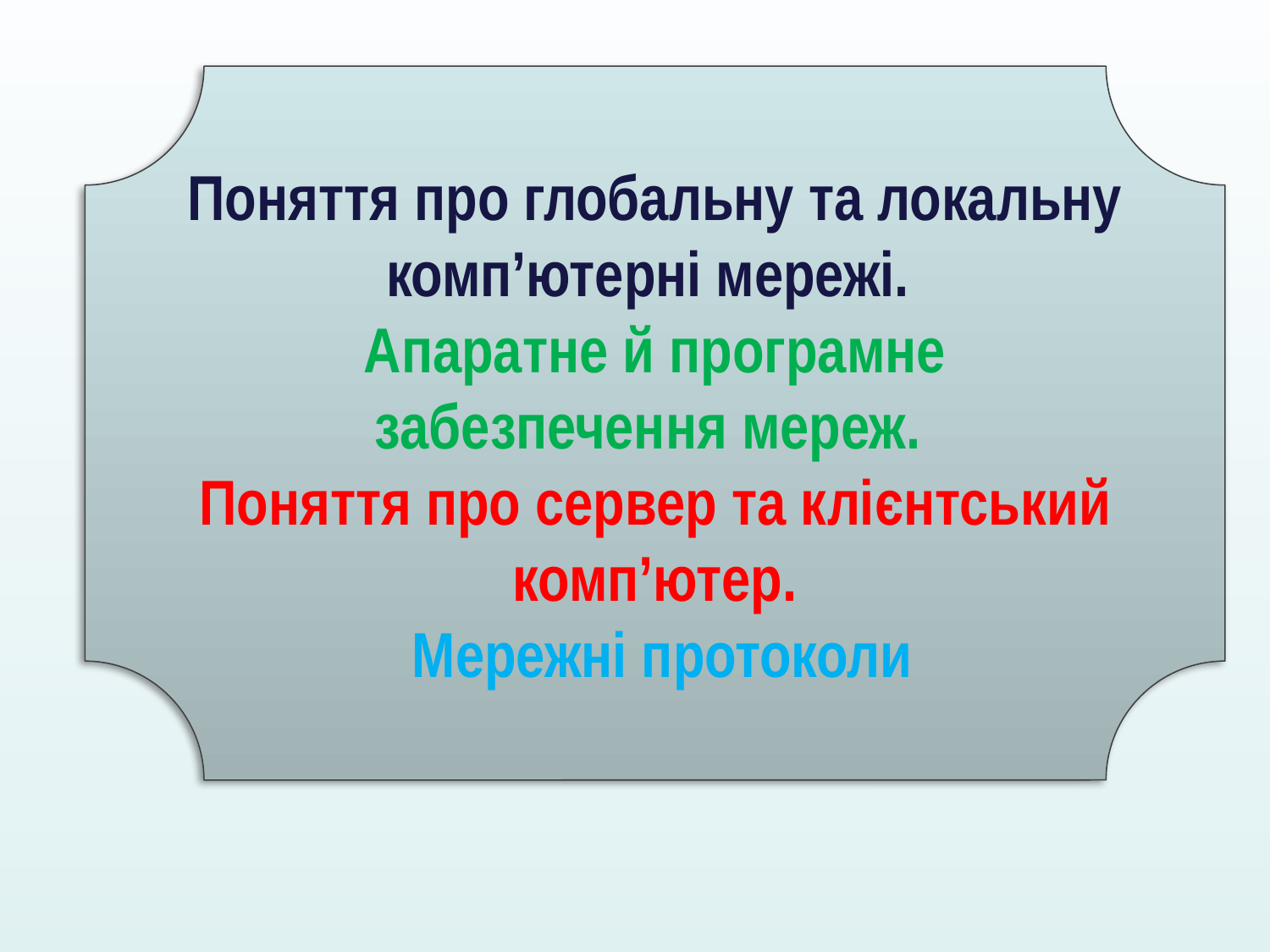

Поняття про глобальну та локальну комп’ютерні мережі.
Апаратне й програмне забезпечення мереж.
Поняття про сервер та клієнтський комп’ютер.
 Мережні протоколи